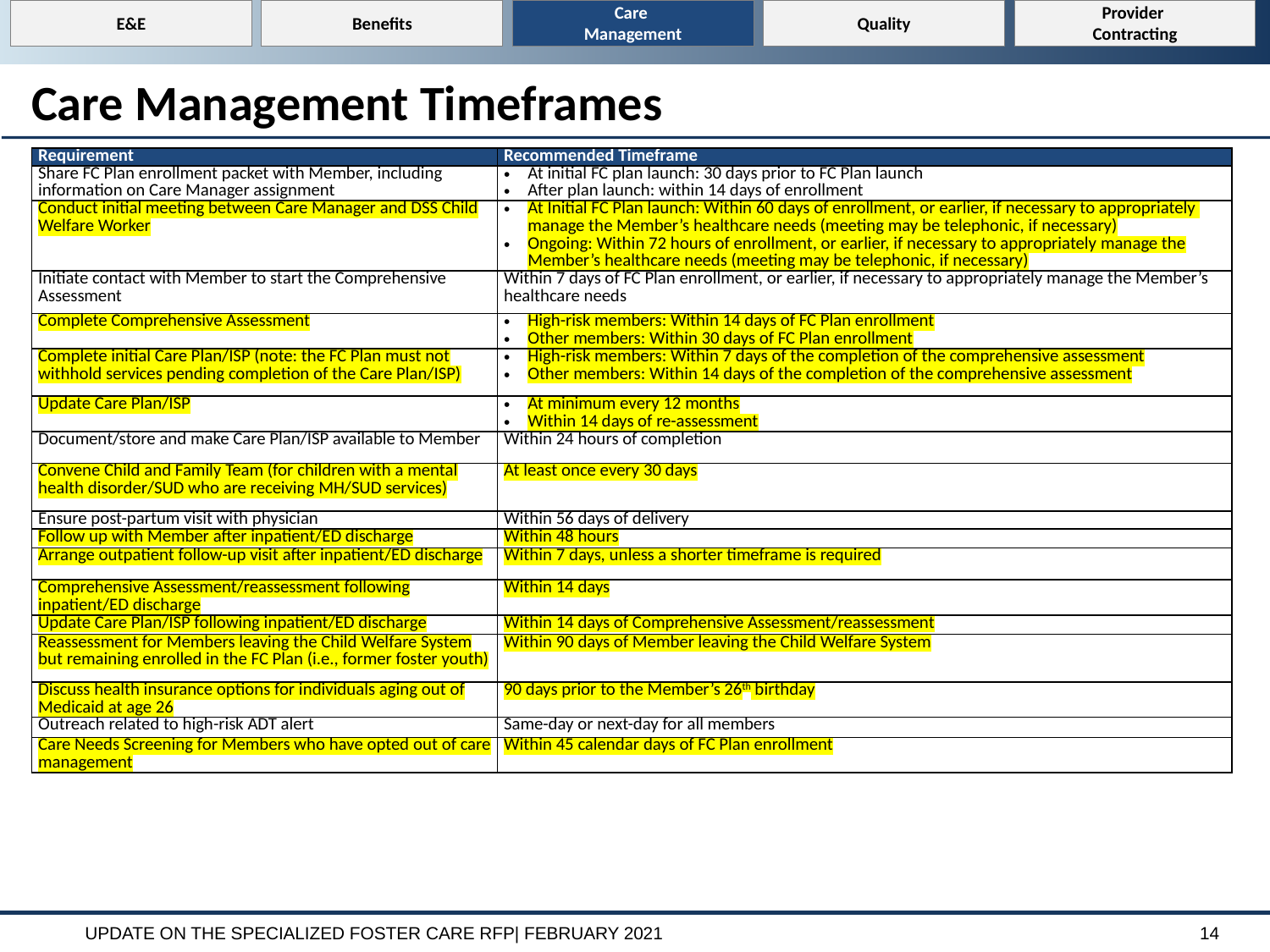

E&E
Benefits
Care
Management
Quality
Provider
Contracting
Care Management Timeframes
| Requirement | Recommended Timeframe |
| --- | --- |
| Share FC Plan enrollment packet with Member, including information on Care Manager assignment | At initial FC plan launch: 30 days prior to FC Plan launch After plan launch: within 14 days of enrollment |
| Conduct initial meeting between Care Manager and DSS Child Welfare Worker | At Initial FC Plan launch: Within 60 days of enrollment, or earlier, if necessary to appropriately manage the Member’s healthcare needs (meeting may be telephonic, if necessary) Ongoing: Within 72 hours of enrollment, or earlier, if necessary to appropriately manage the Member’s healthcare needs (meeting may be telephonic, if necessary) |
| Initiate contact with Member to start the Comprehensive Assessment | Within 7 days of FC Plan enrollment, or earlier, if necessary to appropriately manage the Member’s healthcare needs |
| Complete Comprehensive Assessment | High-risk members: Within 14 days of FC Plan enrollment Other members: Within 30 days of FC Plan enrollment |
| Complete initial Care Plan/ISP (note: the FC Plan must not withhold services pending completion of the Care Plan/ISP) | High-risk members: Within 7 days of the completion of the comprehensive assessment Other members: Within 14 days of the completion of the comprehensive assessment |
| Update Care Plan/ISP | At minimum every 12 months Within 14 days of re-assessment |
| Document/store and make Care Plan/ISP available to Member | Within 24 hours of completion |
| Convene Child and Family Team (for children with a mental health disorder/SUD who are receiving MH/SUD services) | At least once every 30 days |
| Ensure post-partum visit with physician | Within 56 days of delivery |
| Follow up with Member after inpatient/ED discharge | Within 48 hours |
| Arrange outpatient follow-up visit after inpatient/ED discharge | Within 7 days, unless a shorter timeframe is required |
| Comprehensive Assessment/reassessment following inpatient/ED discharge | Within 14 days |
| Update Care Plan/ISP following inpatient/ED discharge | Within 14 days of Comprehensive Assessment/reassessment |
| Reassessment for Members leaving the Child Welfare System but remaining enrolled in the FC Plan (i.e., former foster youth) | Within 90 days of Member leaving the Child Welfare System |
| Discuss health insurance options for individuals aging out of Medicaid at age 26 | 90 days prior to the Member’s 26th birthday |
| Outreach related to high-risk ADT alert | Same-day or next-day for all members |
| Care Needs Screening for Members who have opted out of care management | Within 45 calendar days of FC Plan enrollment |
Update on the Specialized FOSTER CARE RFP| February 2021
14